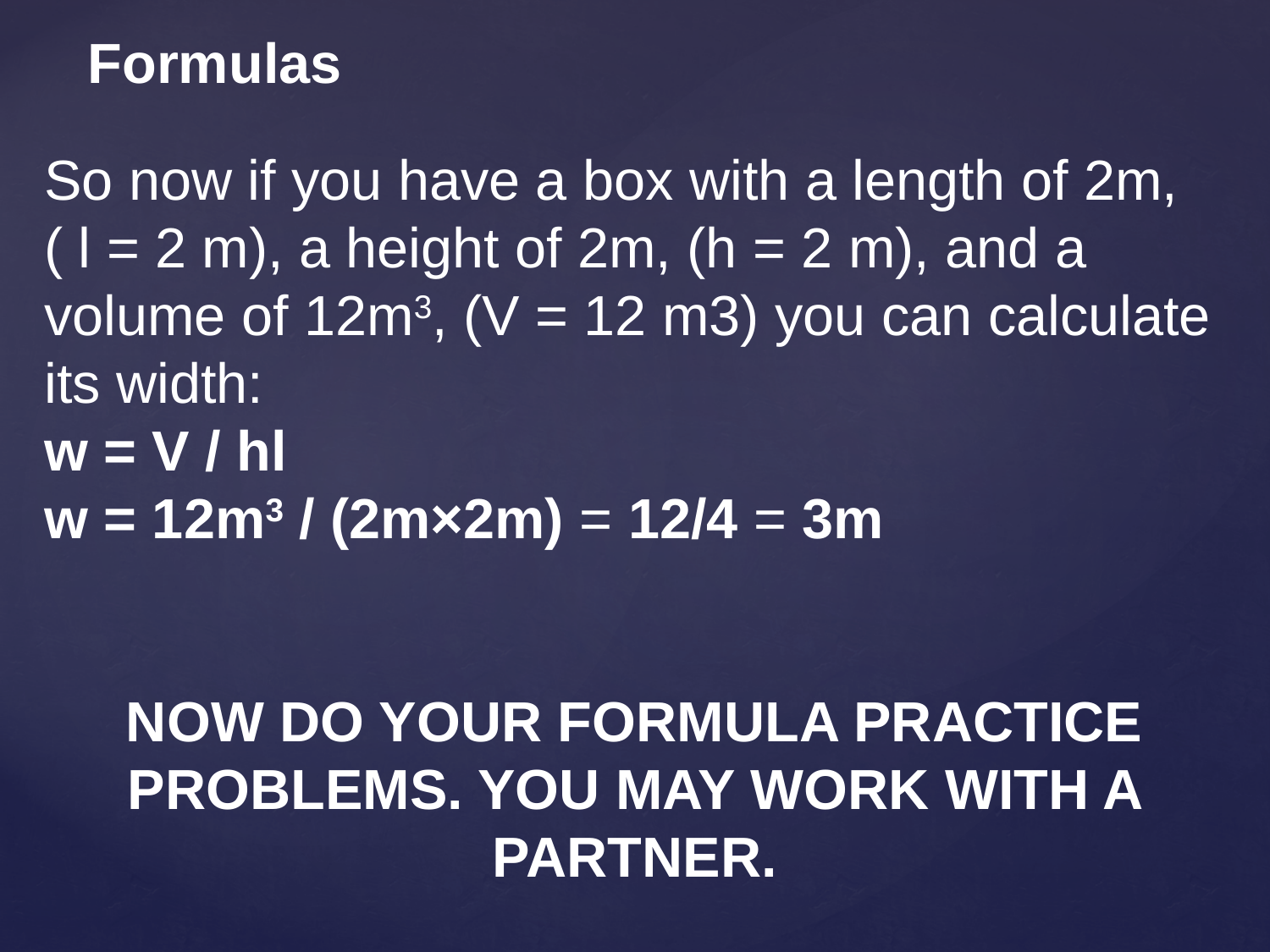

Formulas
So now if you have a box with a length of 2m,   ( l = 2 m), a height of 2m, (h = 2 m), and a volume of 12m3, (V = 12 m3) you can calculate its width:
w = V / hl
w = 12m3 / (2m×2m) = 12/4 = 3m

NOW DO YOUR FORMULA PRACTICE PROBLEMS. YOU MAY WORK WITH A PARTNER.